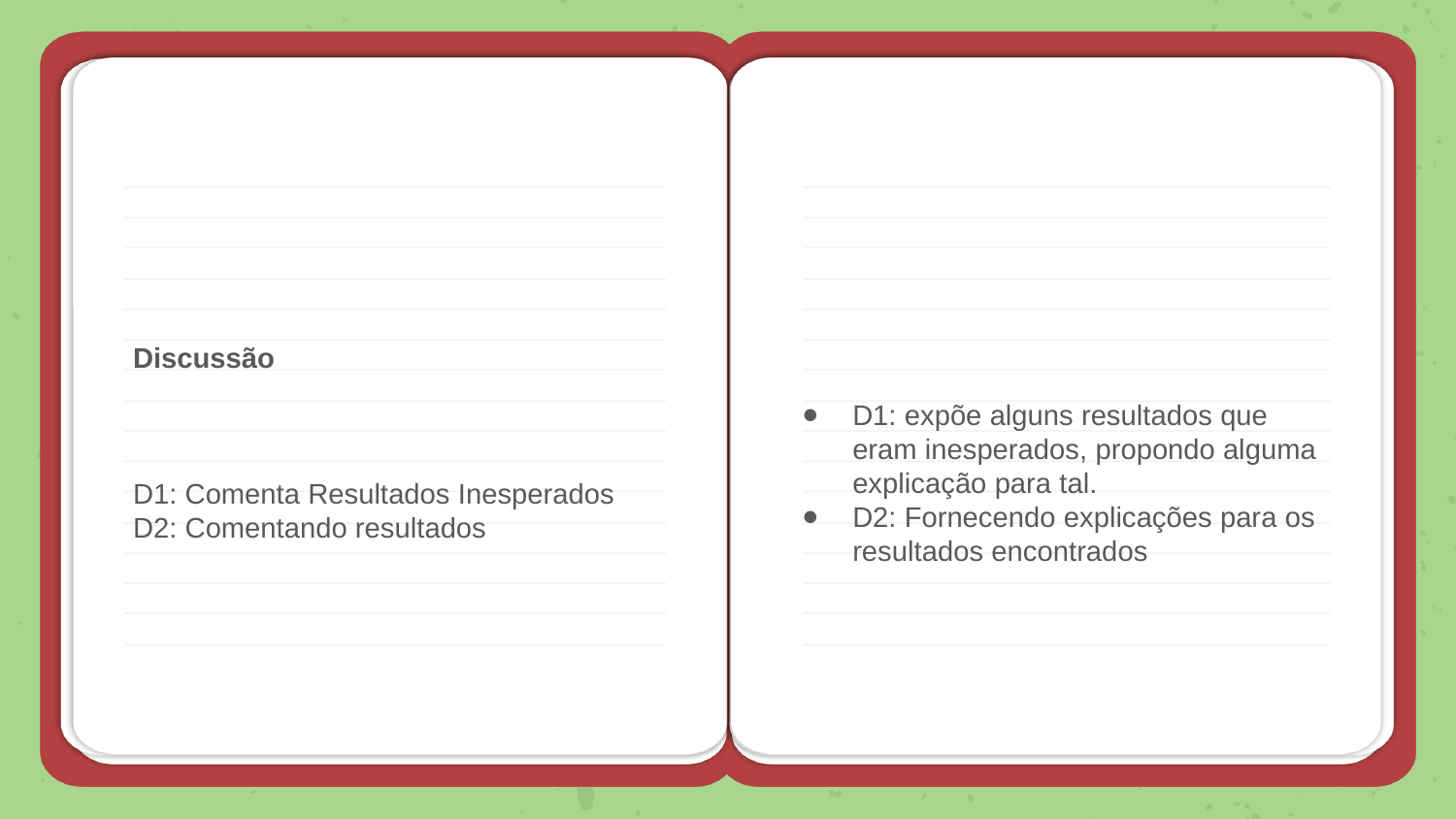

Discussão

D1: Comenta Resultados Inesperados
D2: Comentando resultados
D1: expõe alguns resultados que eram inesperados, propondo alguma explicação para tal.
D2: Fornecendo explicações para os resultados encontrados